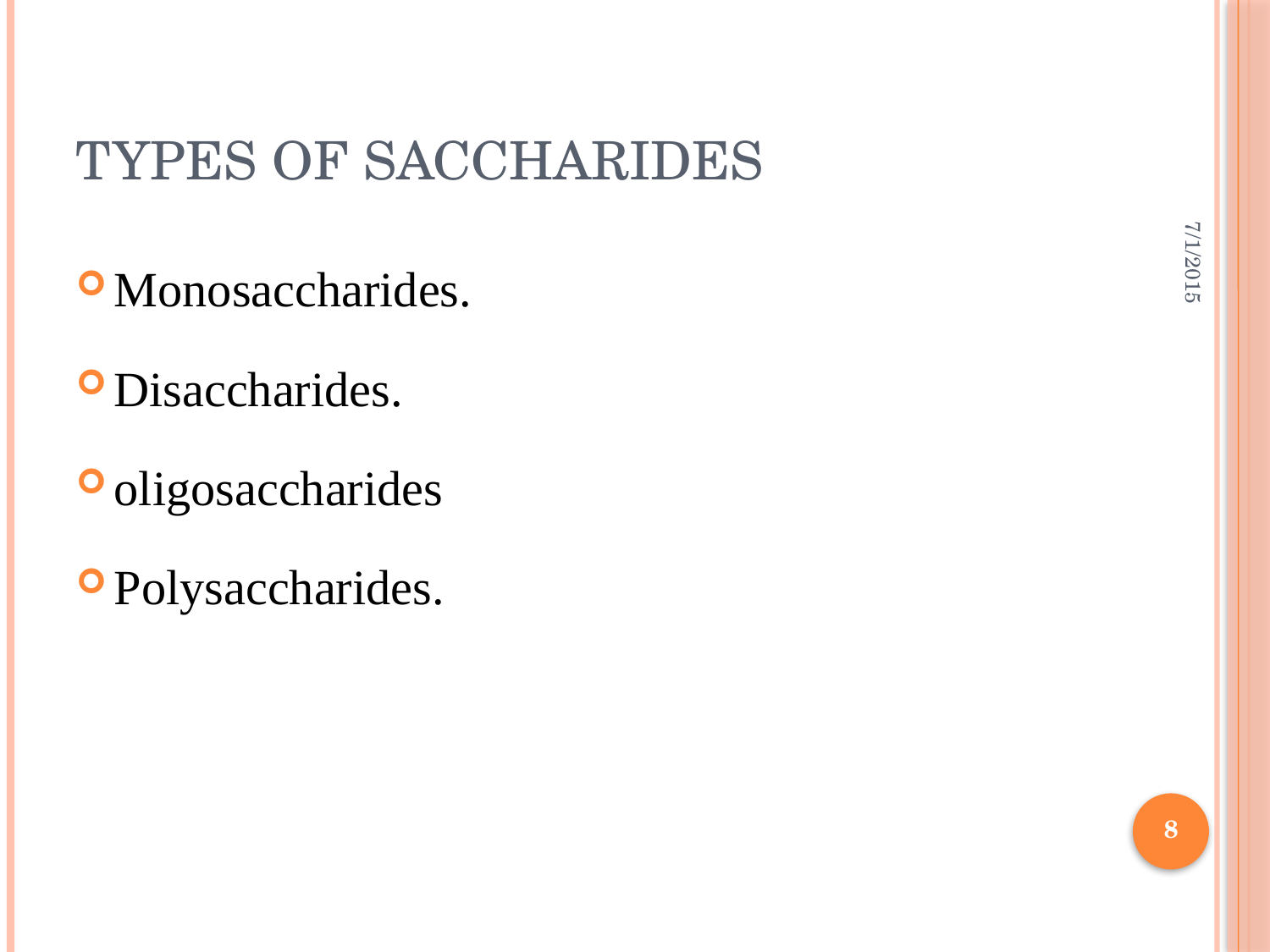

# types of saccharides
7/1/2015
Monosaccharides.
Disaccharides.
oligosaccharides
Polysaccharides.
8